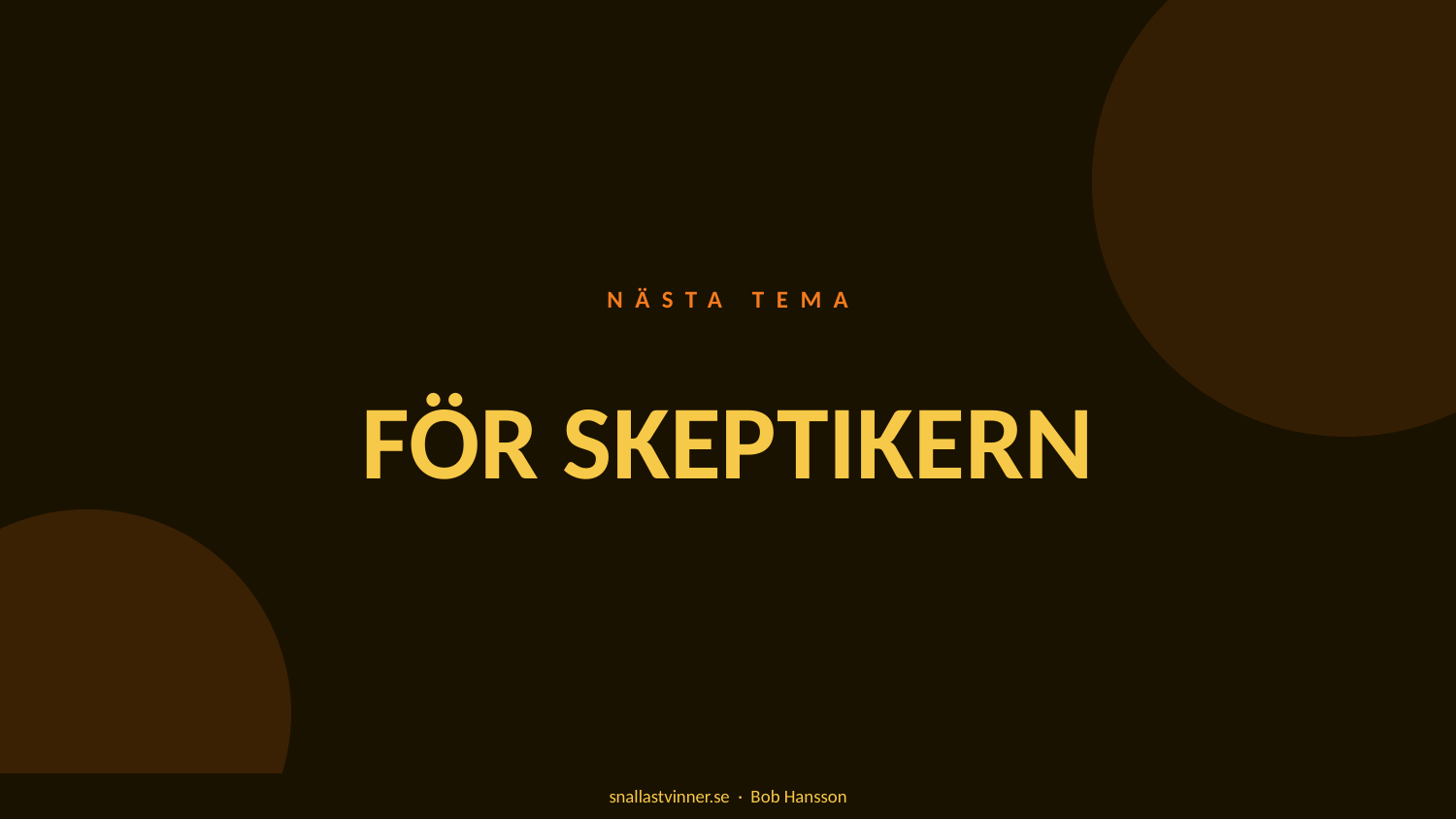

NÄSTA TEMA
FÖR SKEPTIKERN

snallastvinner.se  ·  Bob Hansson